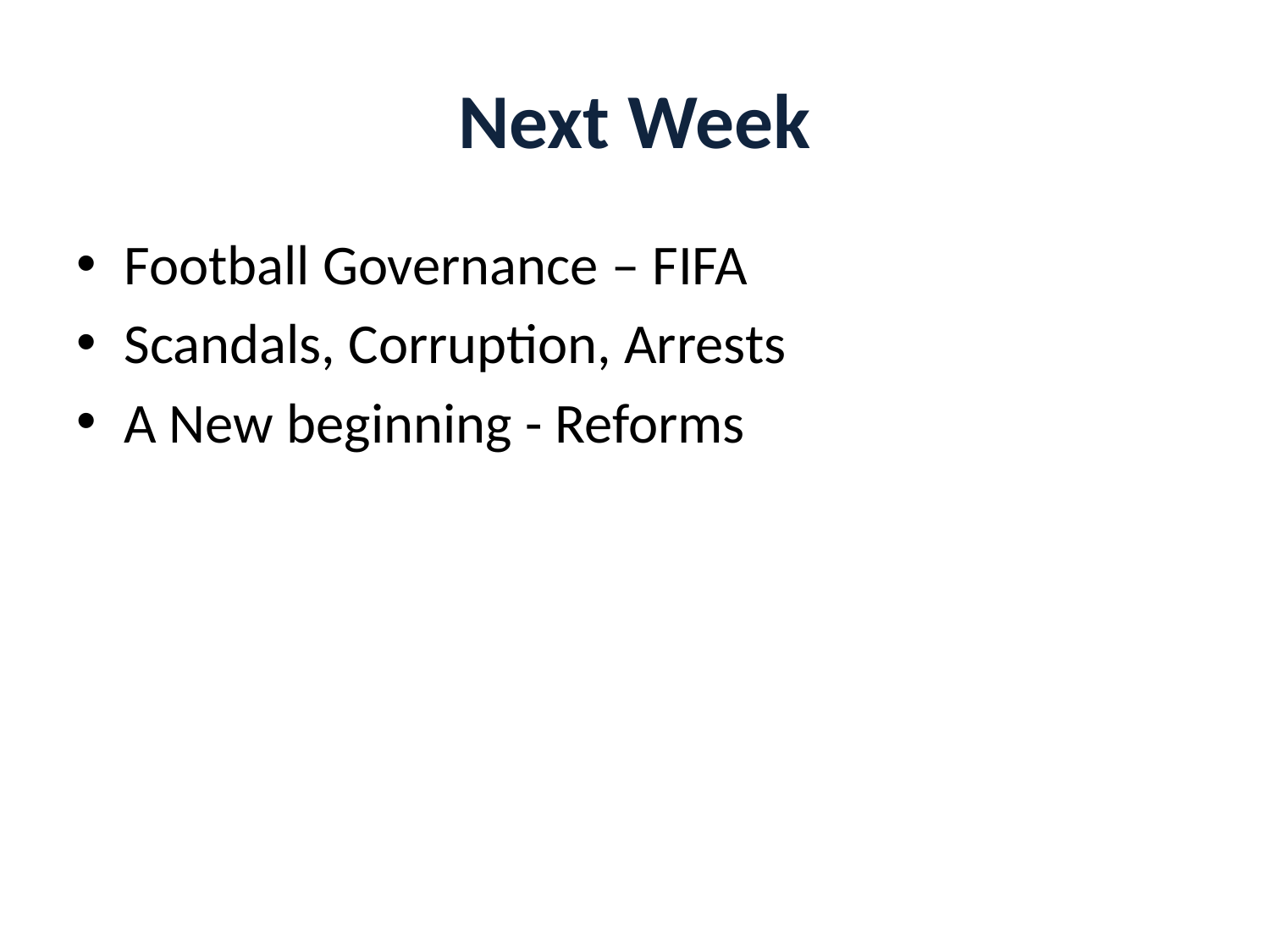

# Next Week
Football Governance – FIFA
Scandals, Corruption, Arrests
A New beginning - Reforms